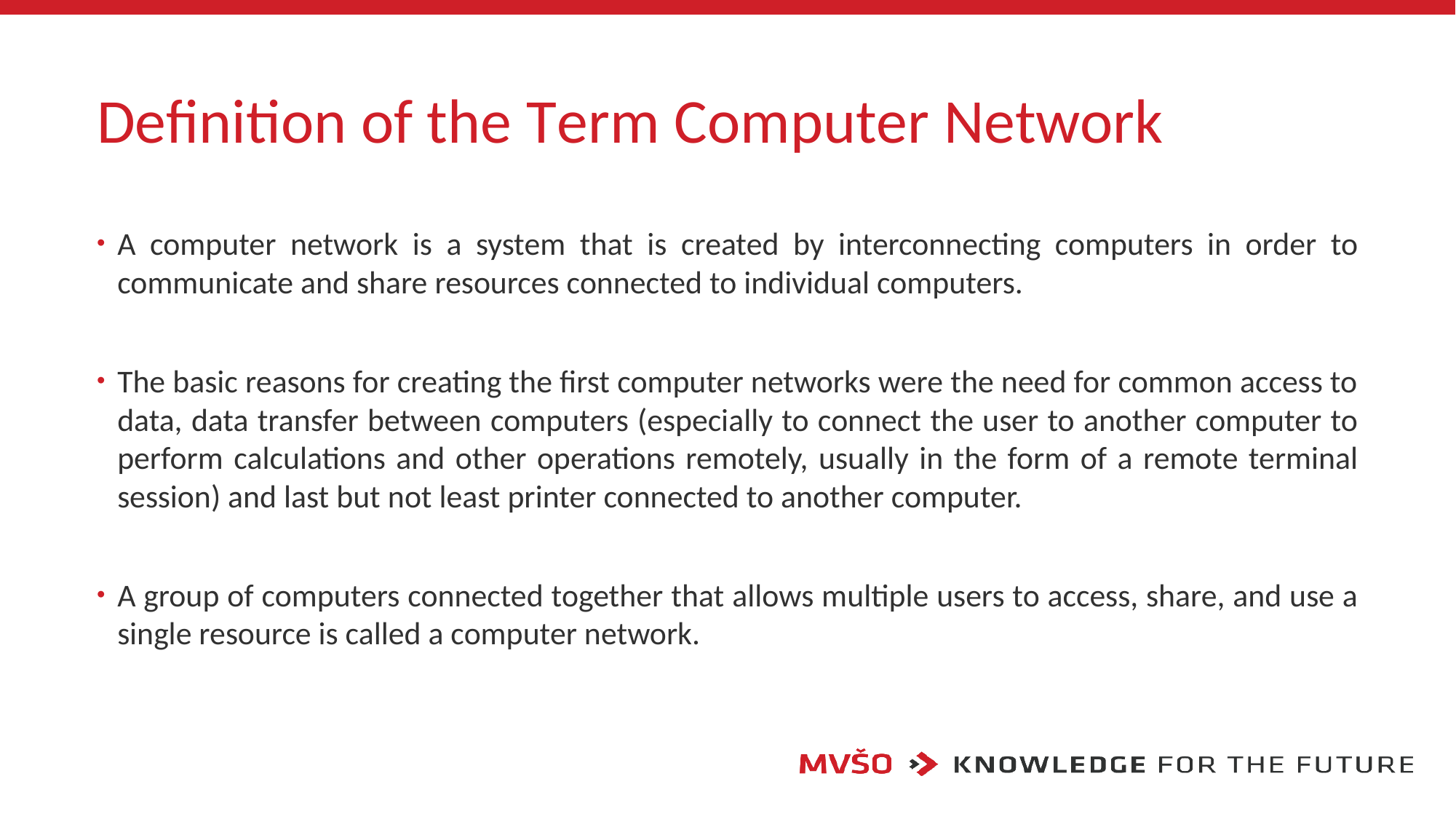

# Definition of the Term Computer Network
A computer network is a system that is created by interconnecting computers in order to communicate and share resources connected to individual computers.

The basic reasons for creating the first computer networks were the need for common access to data, data transfer between computers (especially to connect the user to another computer to perform calculations and other operations remotely, usually in the form of a remote terminal session) and last but not least printer connected to another computer.

A group of computers connected together that allows multiple users to access, share, and use a single resource is called a computer network.